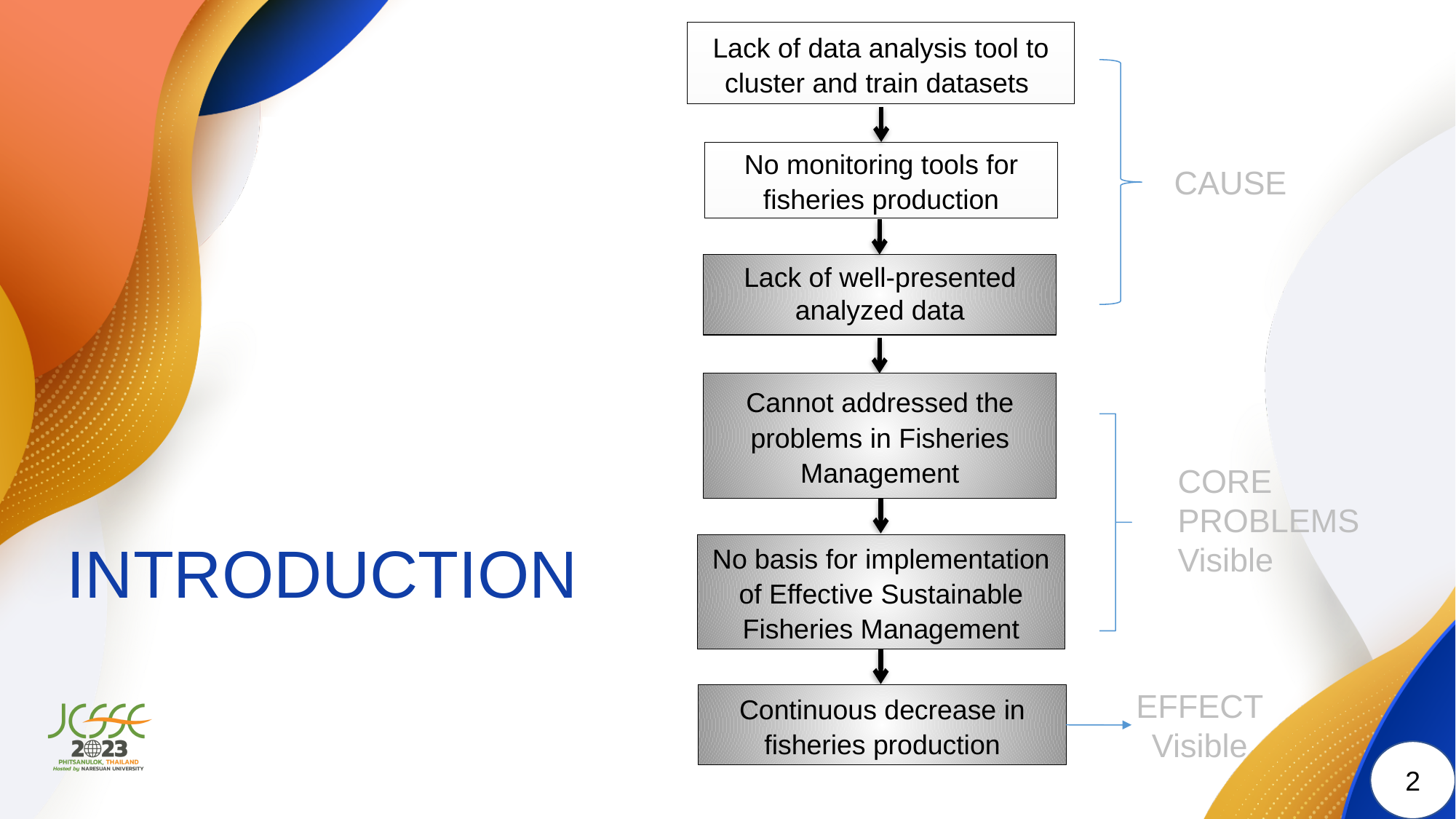

Lack of data analysis tool to cluster and train datasets

No monitoring tools for fisheries production
Lack of well-presented analyzed data
CAUSE
Cannot addressed the problems in Fisheries Management

No basis for implementation of Effective Sustainable Fisheries Management
CORE PROBLEMS
Visible
# INTRODUCTION
EFFECT
Visible
Continuous decrease in fisheries production